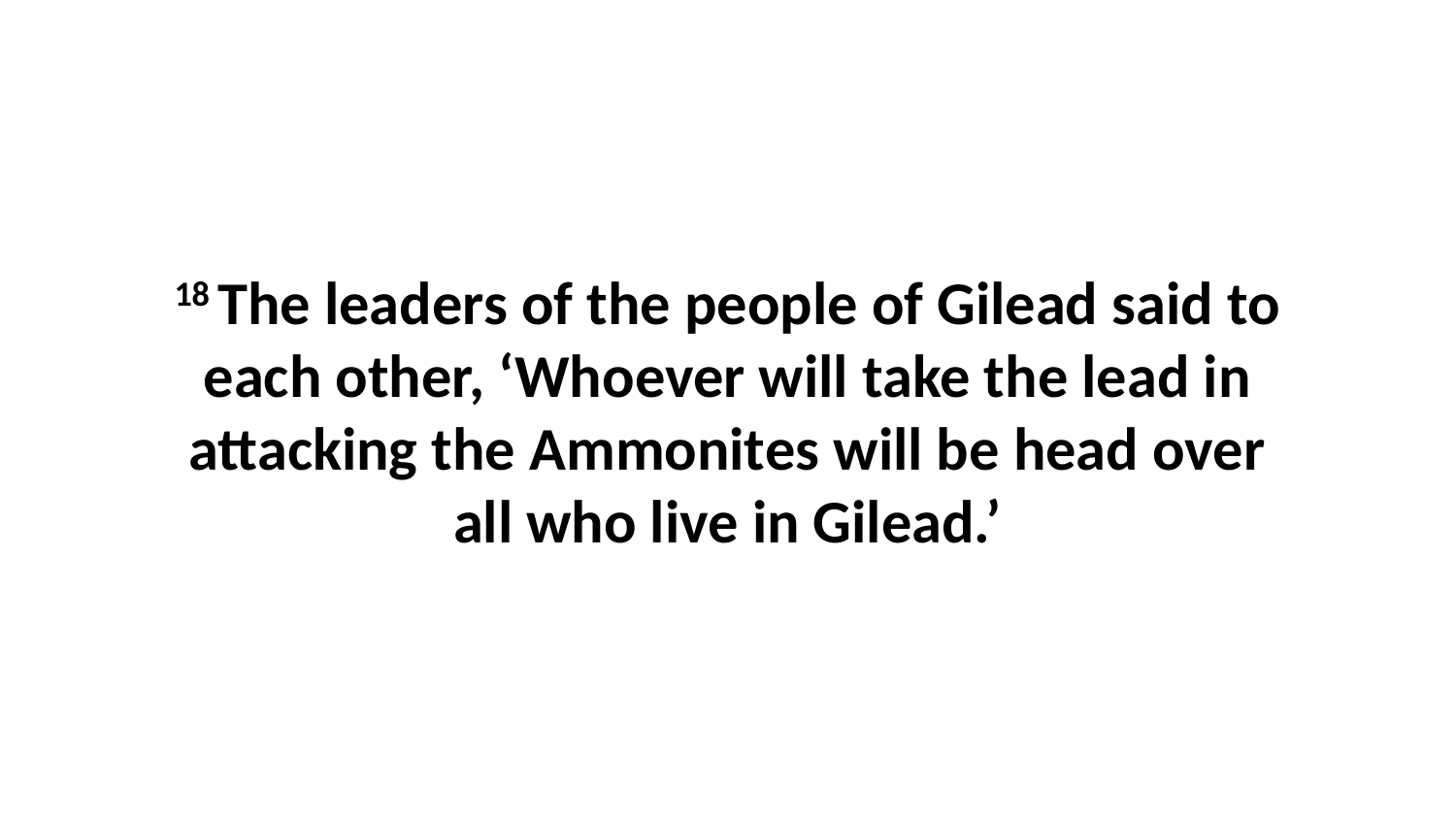

18 The leaders of the people of Gilead said to each other, ‘Whoever will take the lead in attacking the Ammonites will be head over all who live in Gilead.’